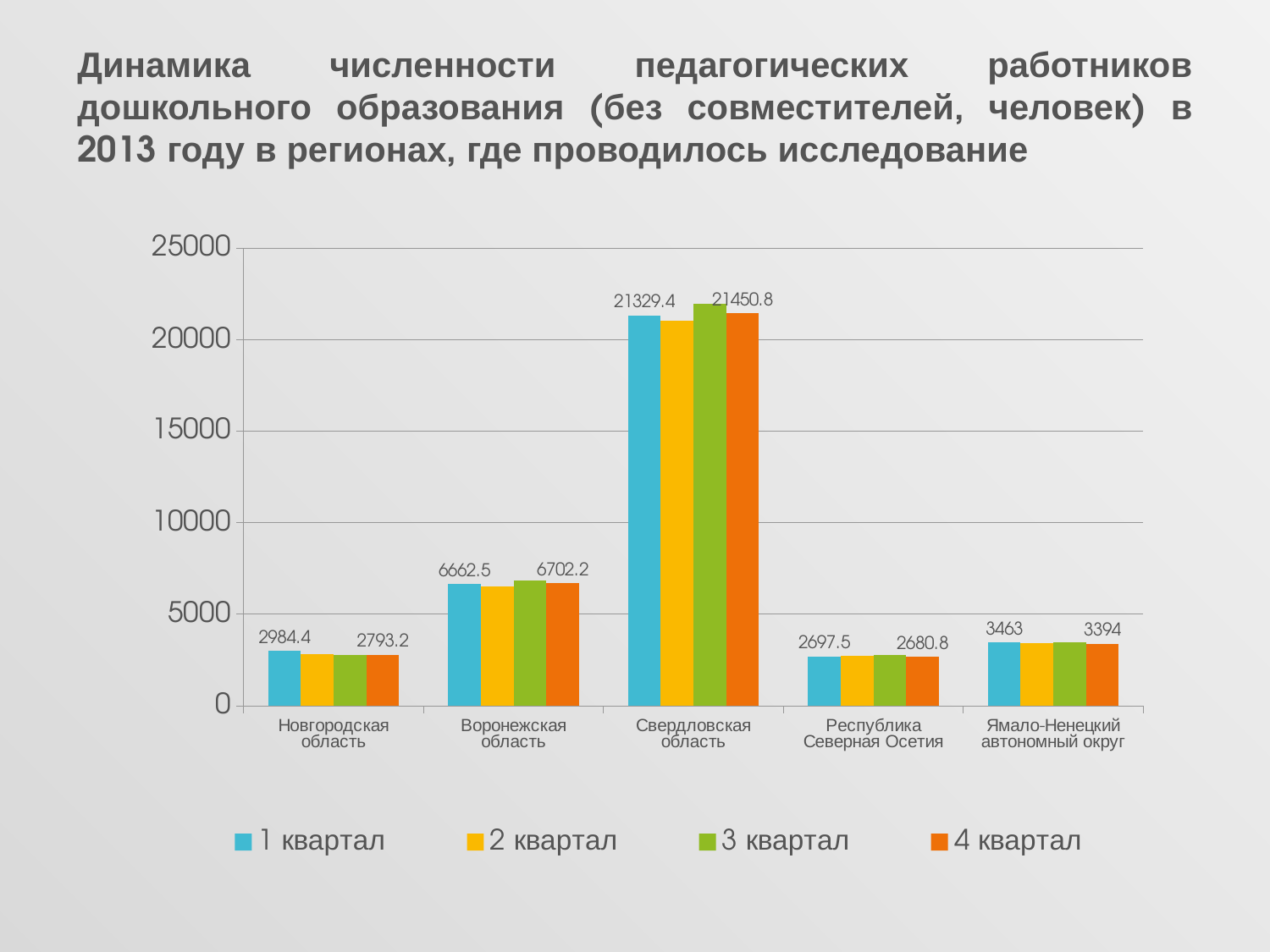

Динамика численности педагогических работников дошкольного образования (без совместителей, человек) в 2013 году в регионах, где проводилось исследование

### Chart

| Category | 1 квартал | 2 квартал | 3 квартал | 4 квартал |
|---|---|---|---|---|
| Новгородская область | 2984.4 | 2835.6 | 2787.6 | 2793.2 |
| Воронежская область | 6662.5 | 6523.299999999999 | 6853.600000000001 | 6702.199999999997 |
| Свердловская область | 21329.4 | 21023.799999999996 | 21945.200000000004 | 21450.800000000003 |
| Республика Северная Осетия | 2697.5 | 2728.5 | 2758.0000000000005 | 2680.7999999999993 |
| Ямало-Ненецкий автономный округ | 3463.0 | 3441.0 | 3470.000000000001 | 3394.0 |